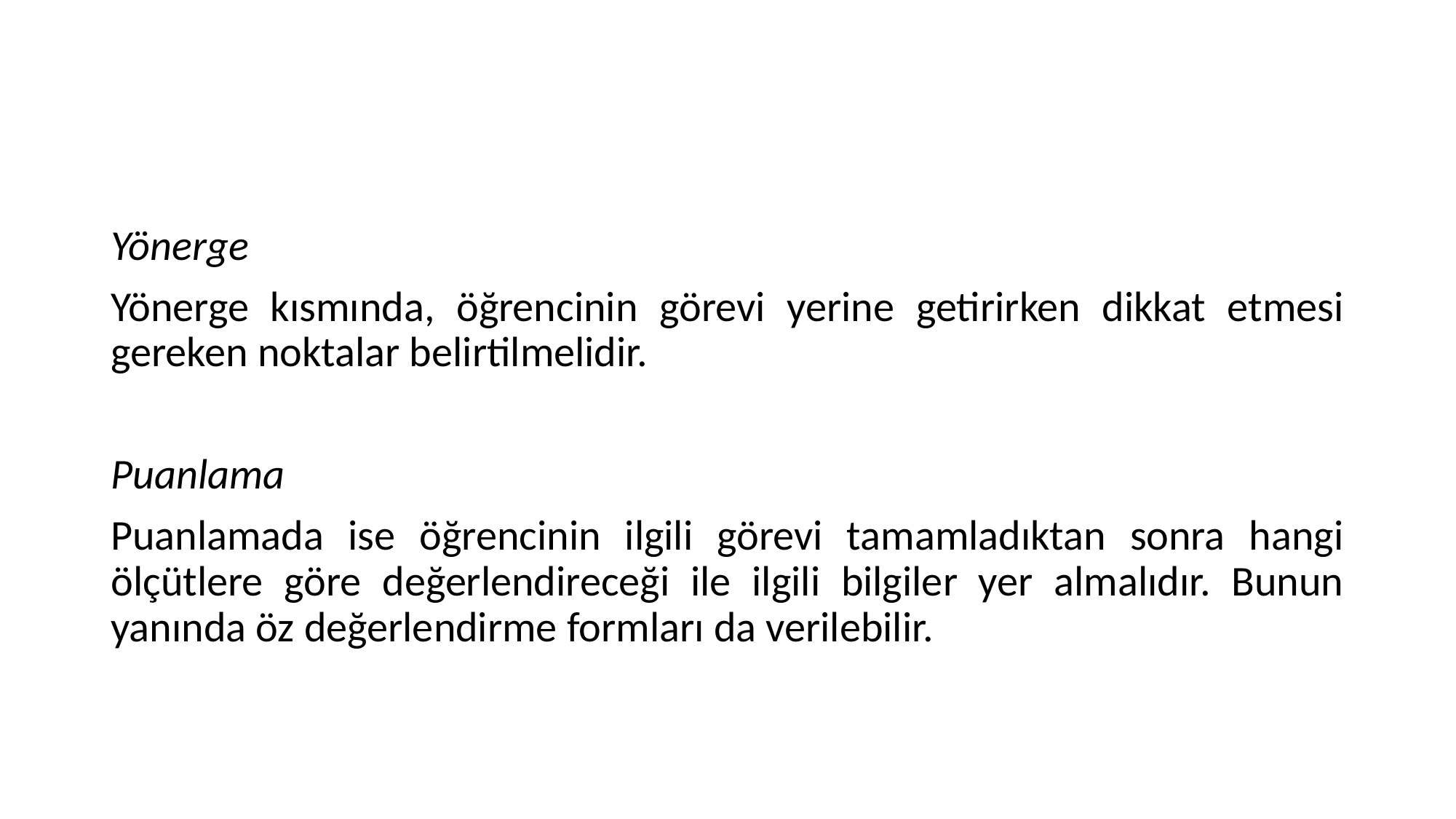

#
Yönerge
Yönerge kısmında, öğrencinin görevi yerine getirirken dikkat etmesi gereken noktalar belirtilmelidir.

Puanlama
Puanlamada ise öğrencinin ilgili görevi tamamladıktan sonra hangi ölçütlere göre değerlendireceği ile ilgili bilgiler yer almalıdır. Bunun yanında öz değerlendirme formları da verilebilir.